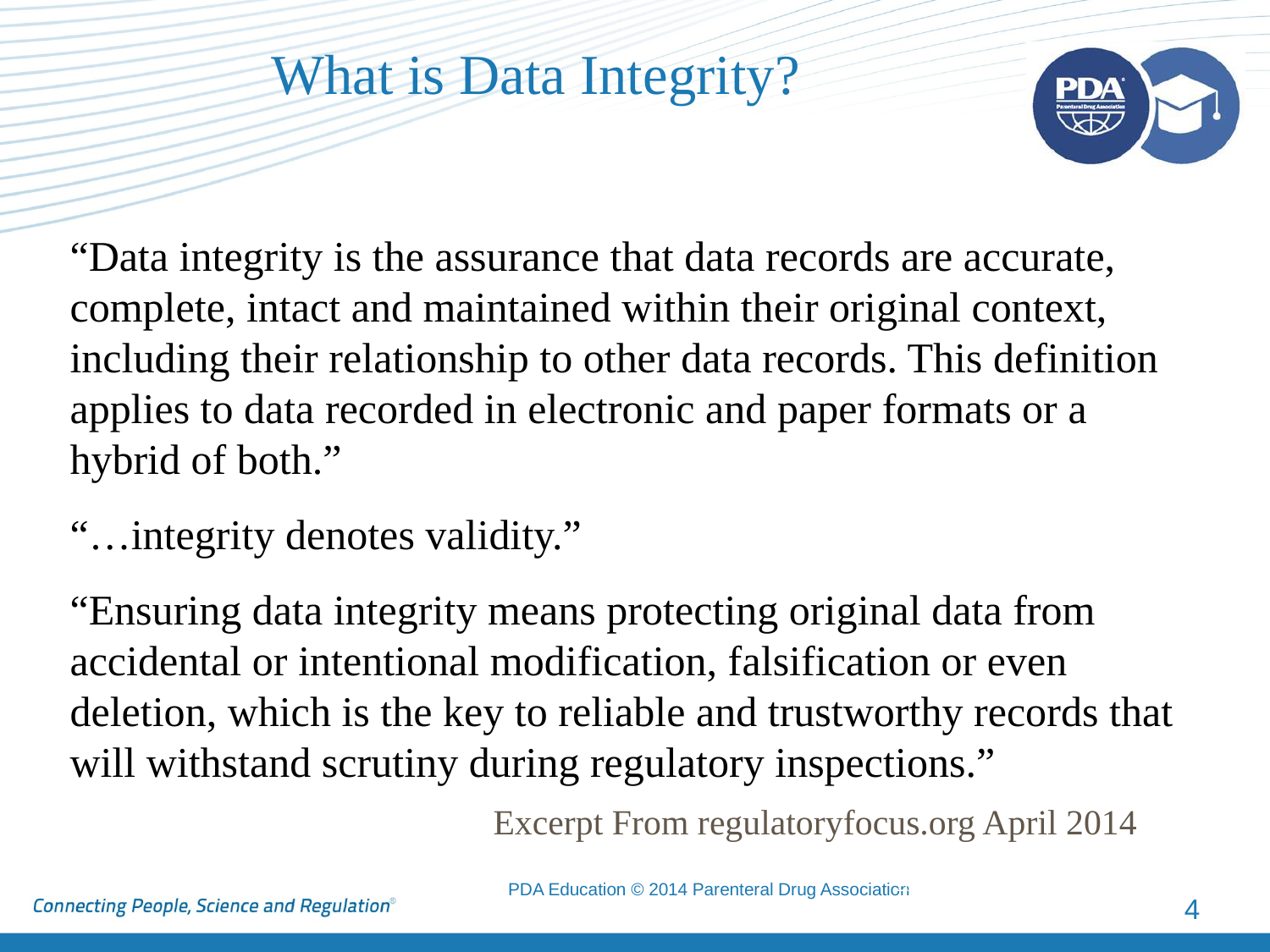

# What is Data Integrity?
“Data integrity is the assurance that data records are accurate, complete, intact and maintained within their original context, including their relationship to other data records. This definition applies to data recorded in electronic and paper formats or a hybrid of both.”
“…integrity denotes validity.”
“Ensuring data integrity means protecting original data from accidental or intentional modification, falsification or even deletion, which is the key to reliable and trustworthy records that will withstand scrutiny during regulatory inspections.”
Excerpt From regulatoryfocus.org April 2014
2018 © Regulatory Compliance Associates Inc.
4